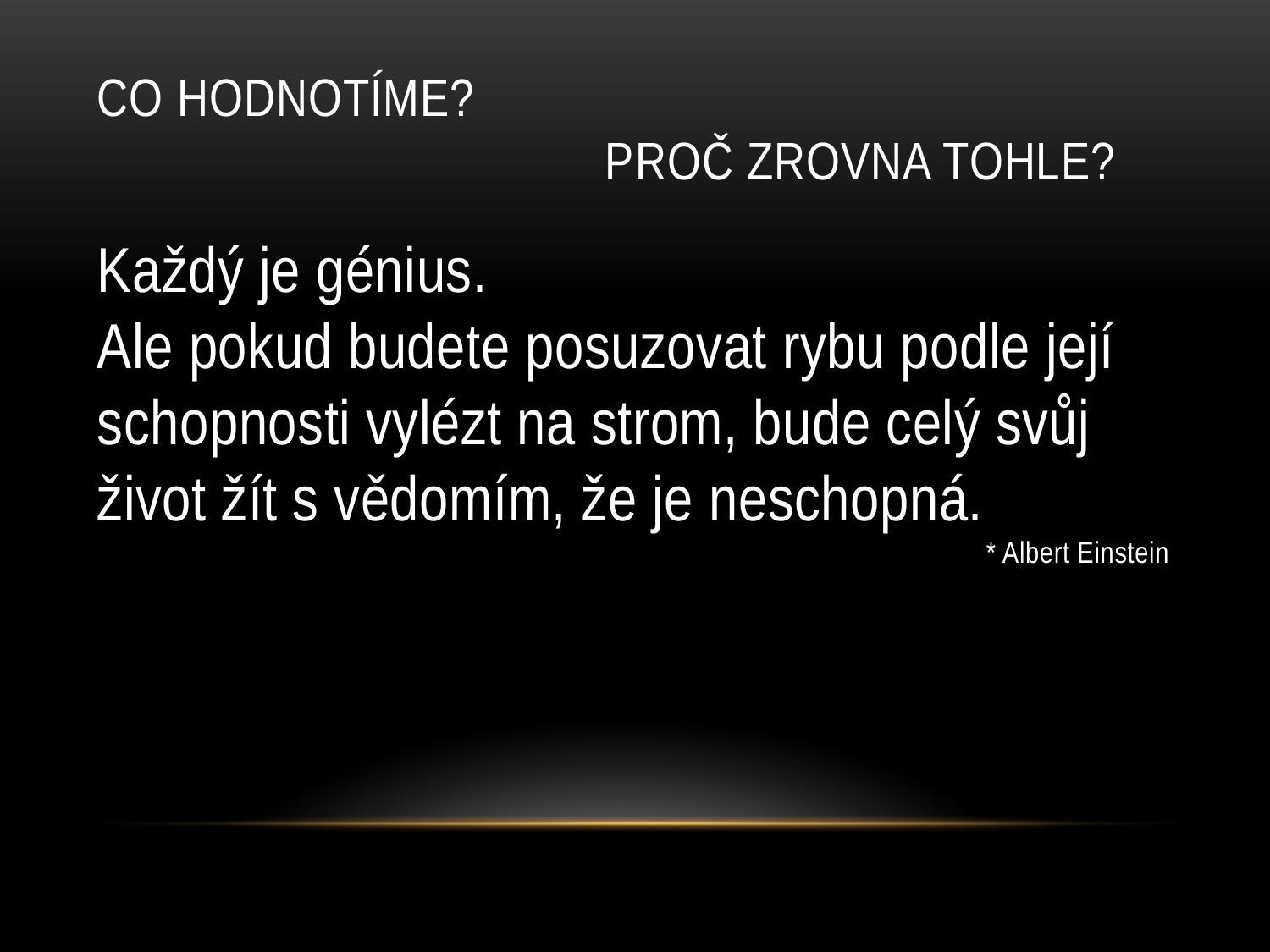

# Co hodnotíme? Proč zrovna tohle?
Každý je génius.
Ale pokud budete posuzovat rybu podle její schopnosti vylézt na strom, bude celý svůj život žít s vědomím, že je neschopná.
							* Albert Einstein